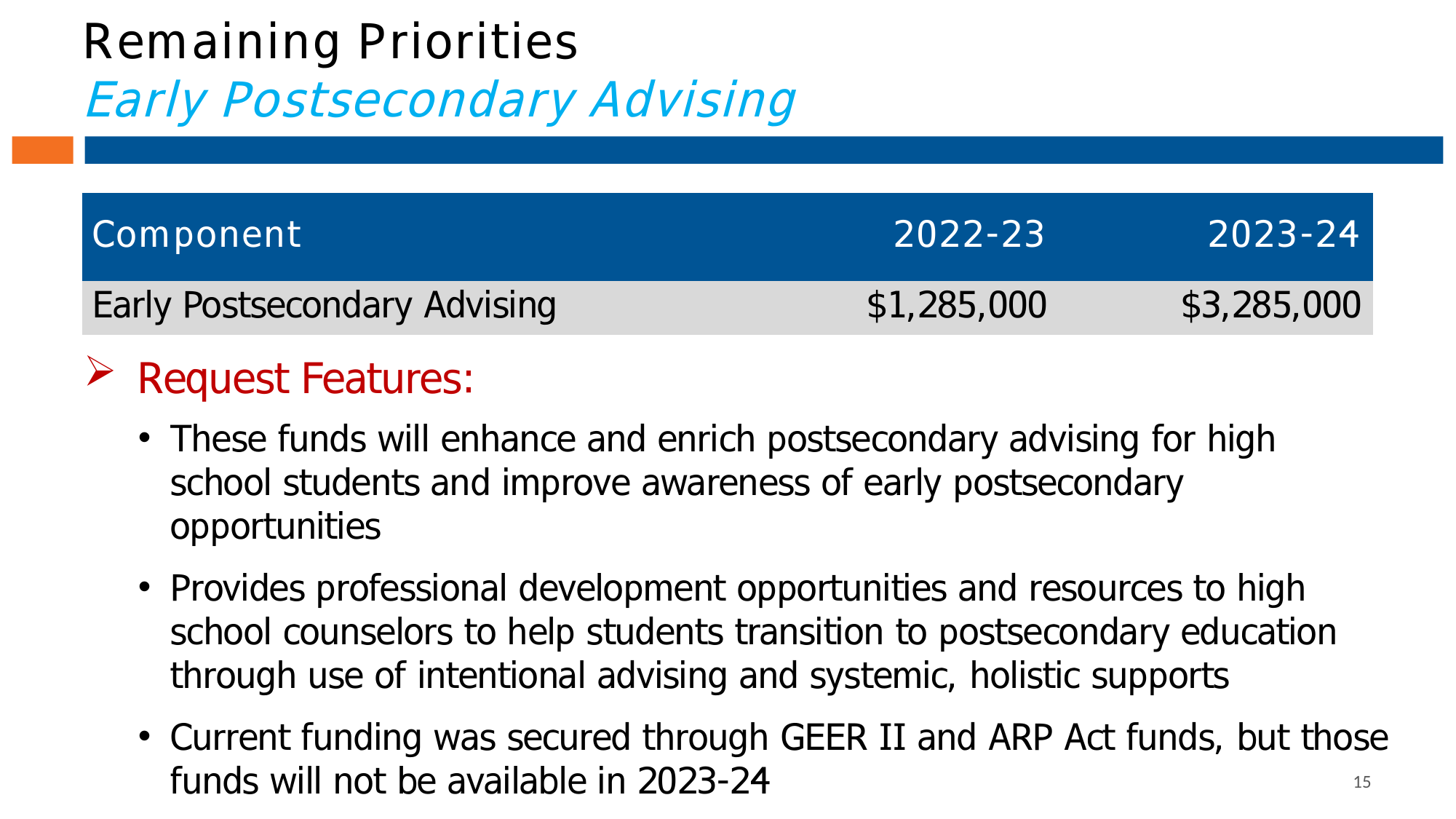

# Remaining Priorities Early Postsecondary Advising
| Component | 2022-23 | 2023-24 |
| --- | --- | --- |
| Early Postsecondary Advising | $1,285,000 | $3,285,000 |
Request Features:
These funds will enhance and enrich postsecondary advising for high school students and improve awareness of early postsecondary opportunities
Provides professional development opportunities and resources to high school counselors to help students transition to postsecondary education through use of intentional advising and systemic, holistic supports
Current funding was secured through GEER II and ARP Act funds, but those funds will not be available in 2023-24
15